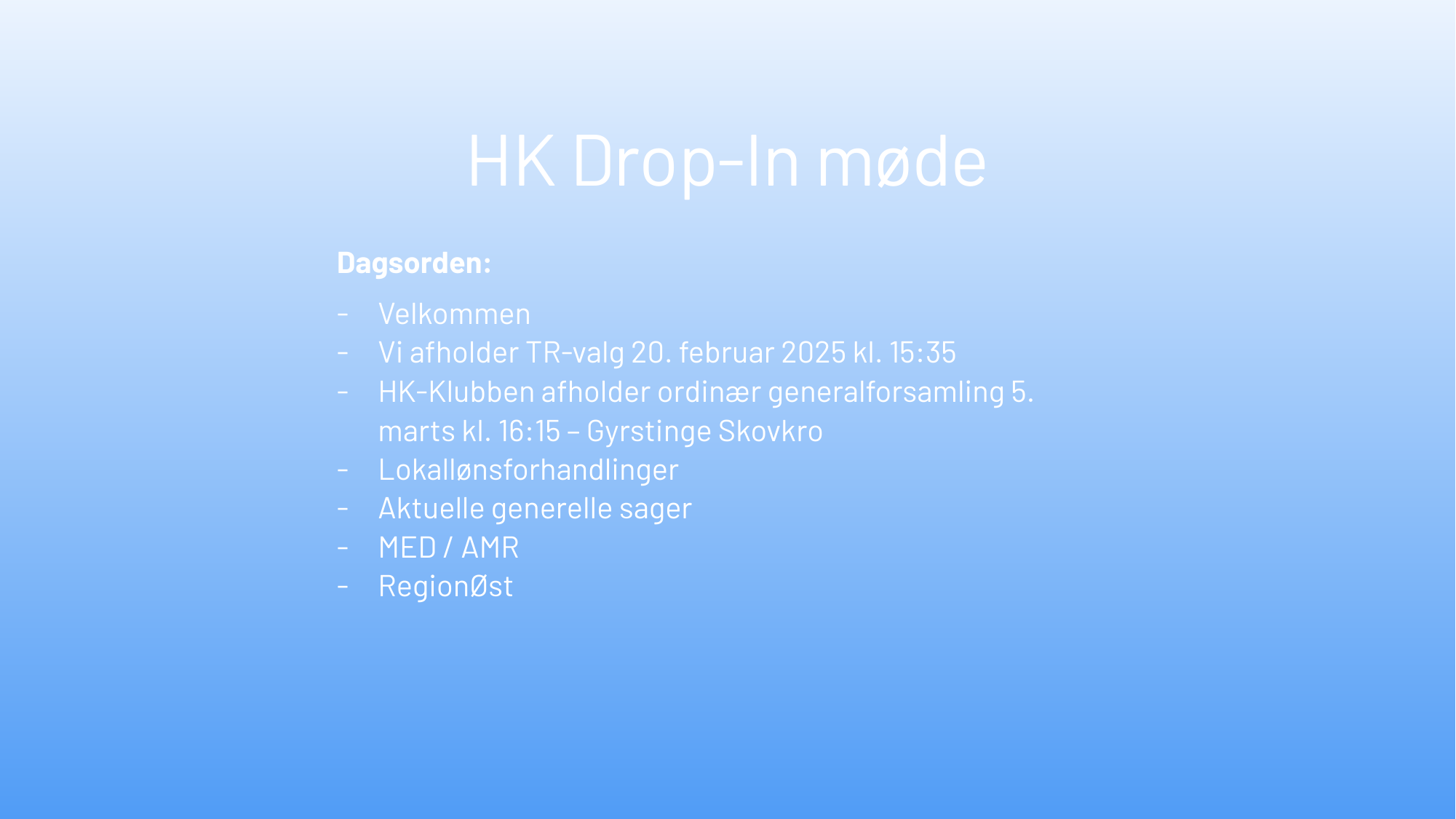

HK Drop-In møde

Dagsorden:
Velkommen
Vi afholder TR-valg 20. februar 2025 kl. 15:35
HK-Klubben afholder ordinær generalforsamling 5. marts kl. 16:15 – Gyrstinge Skovkro
Lokallønsforhandlinger
Aktuelle generelle sager
MED / AMR
RegionØst